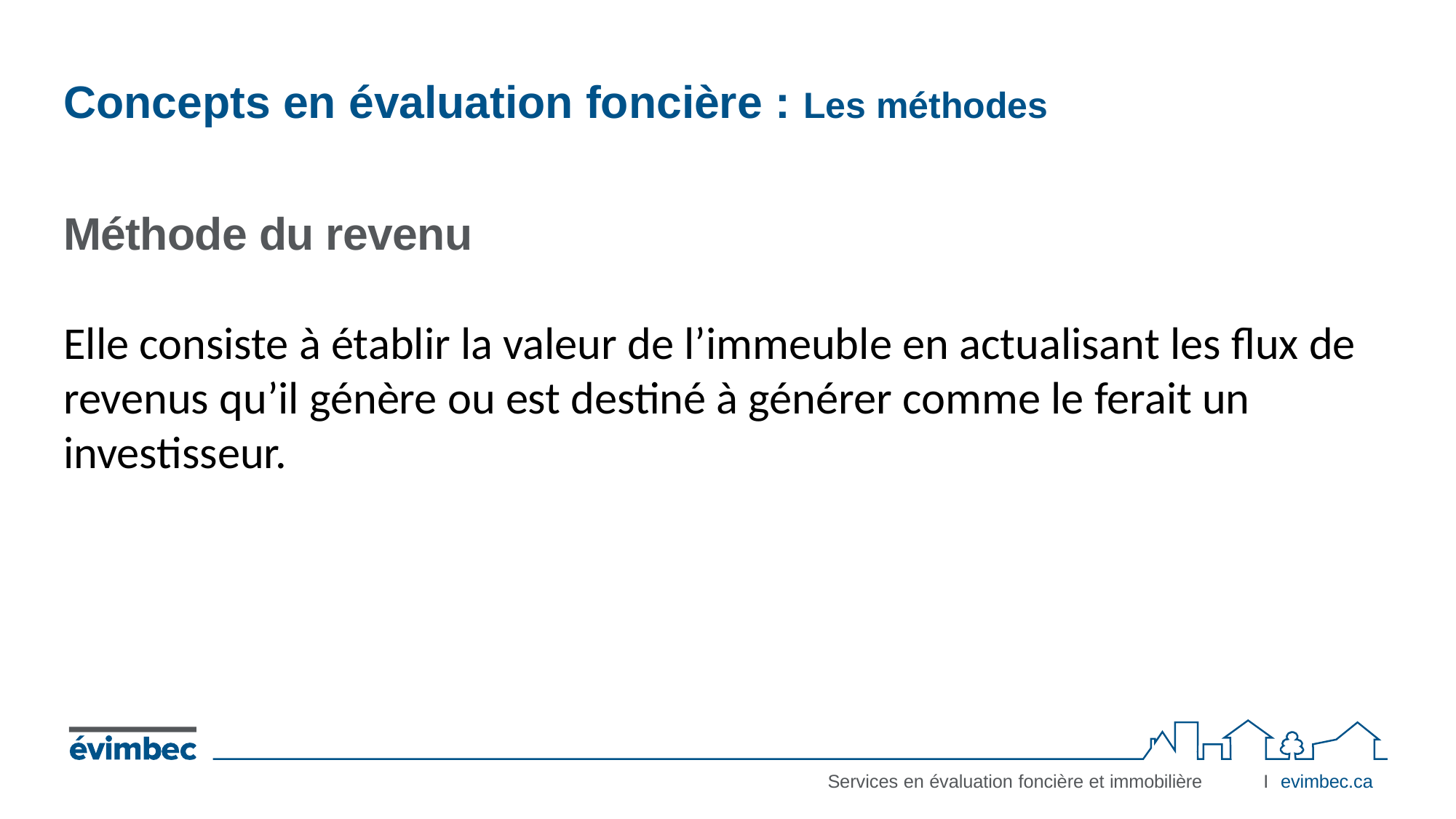

# Concepts en évaluation foncière : Les méthodes
Méthode du revenu

Elle consiste à établir la valeur de l’immeuble en actualisant les flux de revenus qu’il génère ou est destiné à générer comme le ferait un investisseur.
I	evimbec.ca
Services en évaluation foncière et immobilière